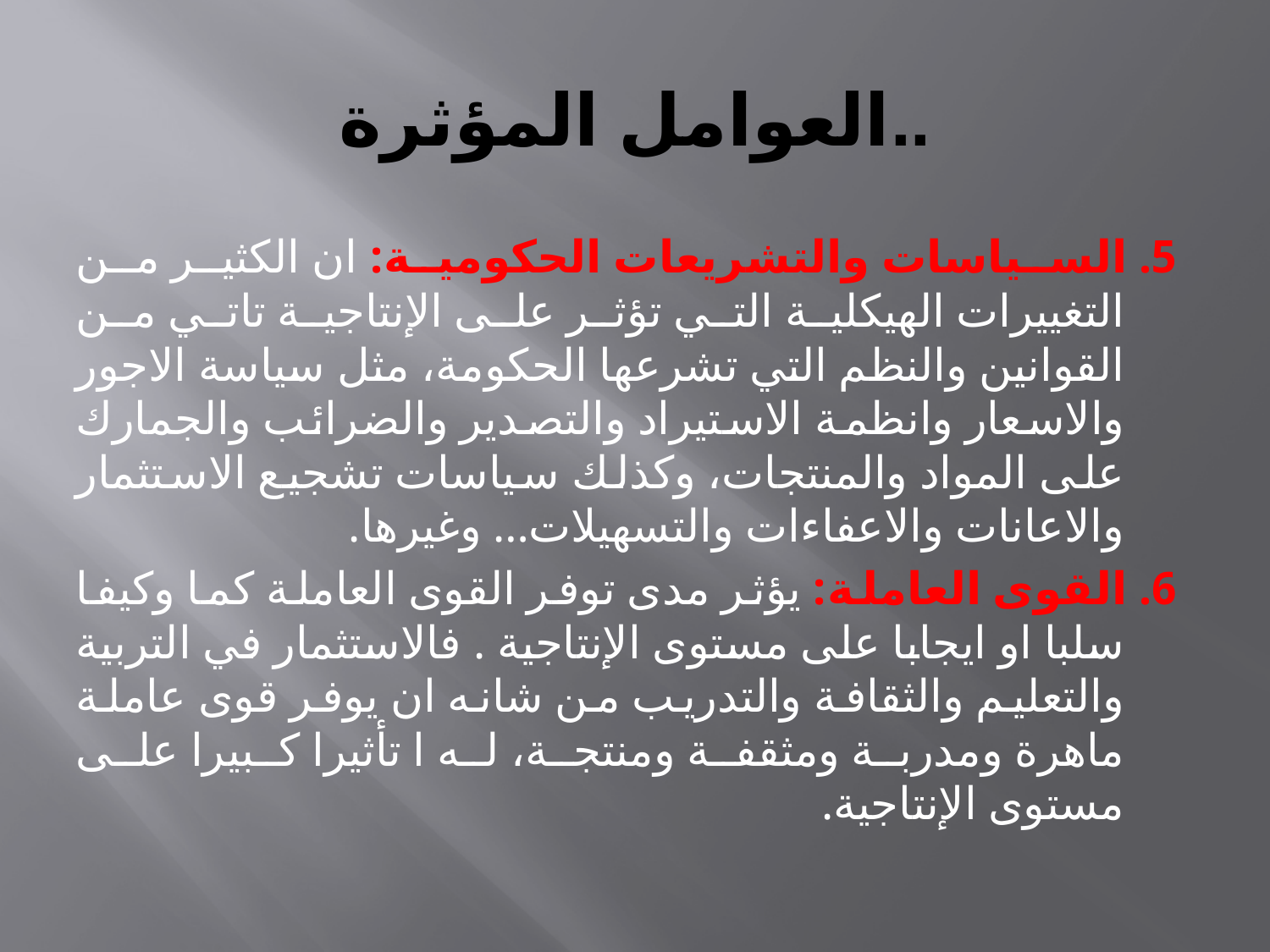

# العوامل المؤثرة..
5. السياسات والتشريعات الحكومية: ان الكثير من التغييرات الهيكلية التي تؤثر على الإنتاجية تاتي من القوانين والنظم التي تشرعها الحكومة، مثل سياسة الاجور والاسعار وانظمة الاستيراد والتصدير والضرائب والجمارك على المواد والمنتجات، وكذلك سياسات تشجيع الاستثمار والاعانات والاعفاءات والتسهيلات… وغيرها.
6. القوى العاملة: يؤثر مدى توفر القوى العاملة كما وكيفا سلبا او ايجابا على مستوى الإنتاجية . فالاستثمار في التربية والتعليم والثقافة والتدريب من شانه ان يوفر قوى عاملة ماهرة ومدربة ومثقفة ومنتجة، له ا تأثيرا كبيرا على مستوى الإنتاجية.